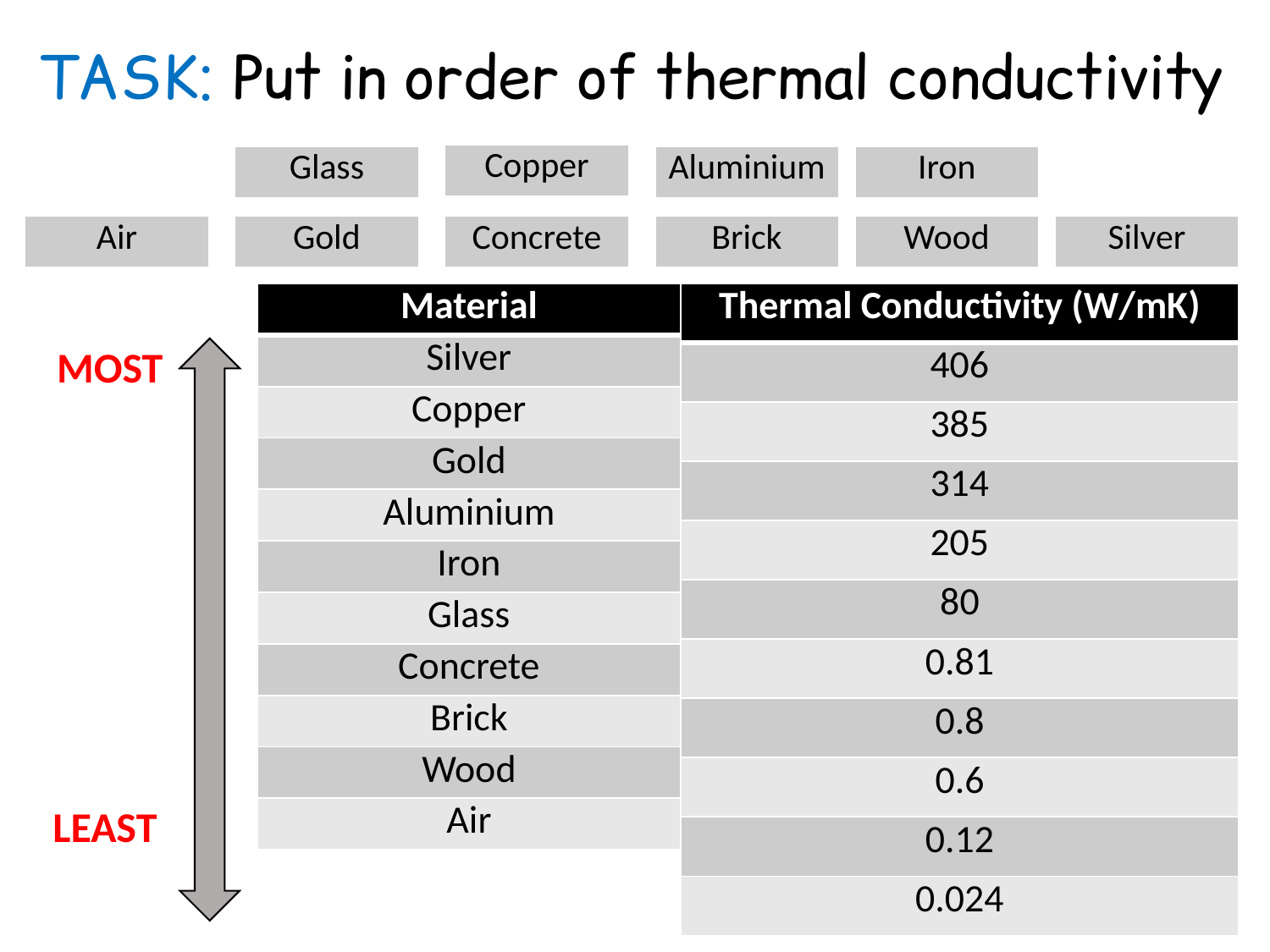

TASK: Put in order of thermal conductivity
| Copper |
| --- |
| Glass |
| --- |
| Aluminium |
| --- |
| Iron |
| --- |
| Air |
| --- |
| Gold |
| --- |
| Concrete |
| --- |
| Brick |
| --- |
| Wood |
| --- |
| Silver |
| --- |
| Material |
| --- |
| Silver |
| Copper |
| Gold |
| Aluminium |
| Iron |
| Glass |
| Concrete |
| Brick |
| Wood |
| Air |
| Thermal Conductivity (W/mK) |
| --- |
| 406 |
| 385 |
| 314 |
| 205 |
| 80 |
| 0.81 |
| 0.8 |
| 0.6 |
| 0.12 |
| 0.024 |
MOST

LEAST